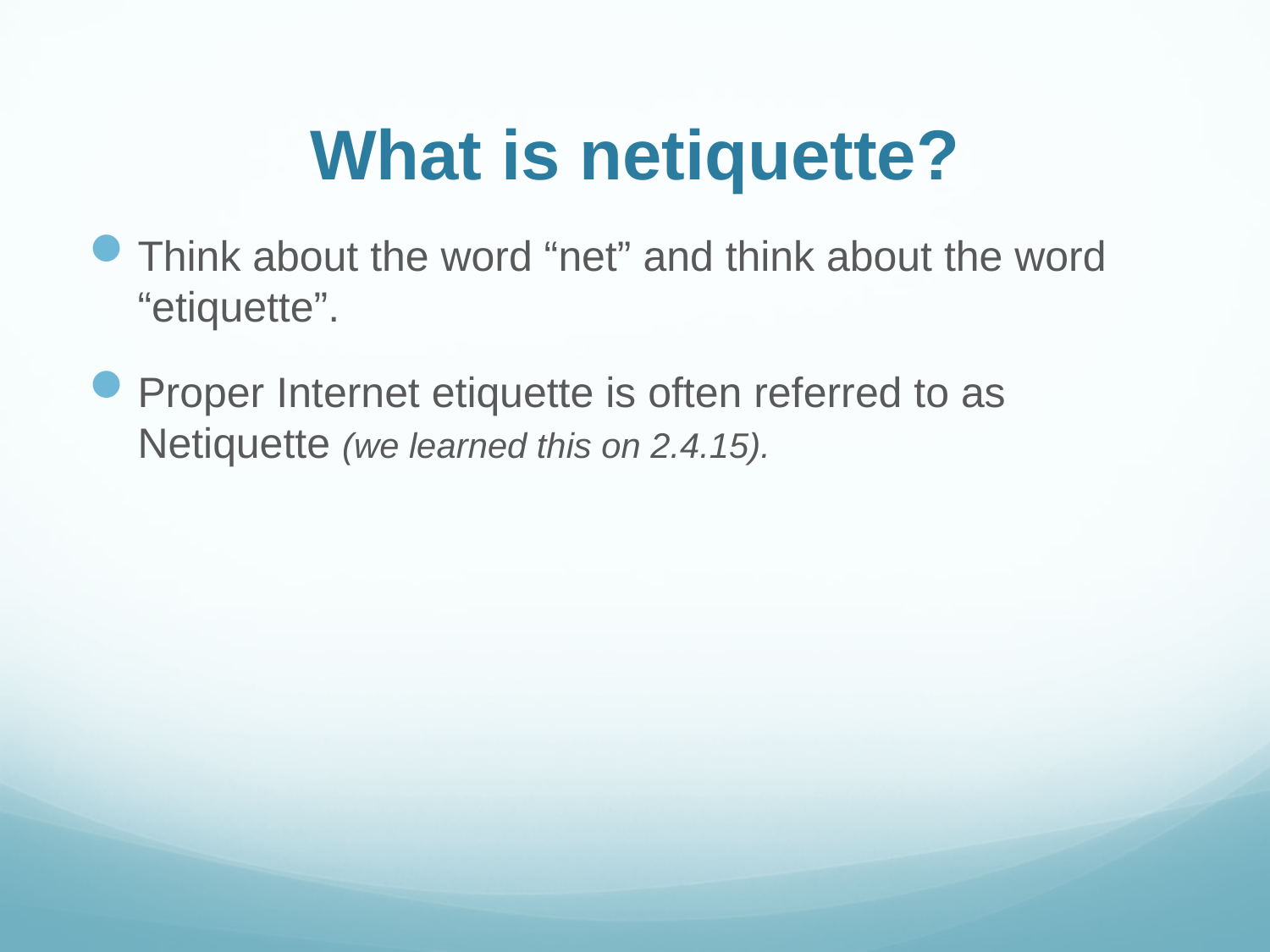

# What is netiquette?
Think about the word “net” and think about the word “etiquette”.
Proper Internet etiquette is often referred to as Netiquette (we learned this on 2.4.15).